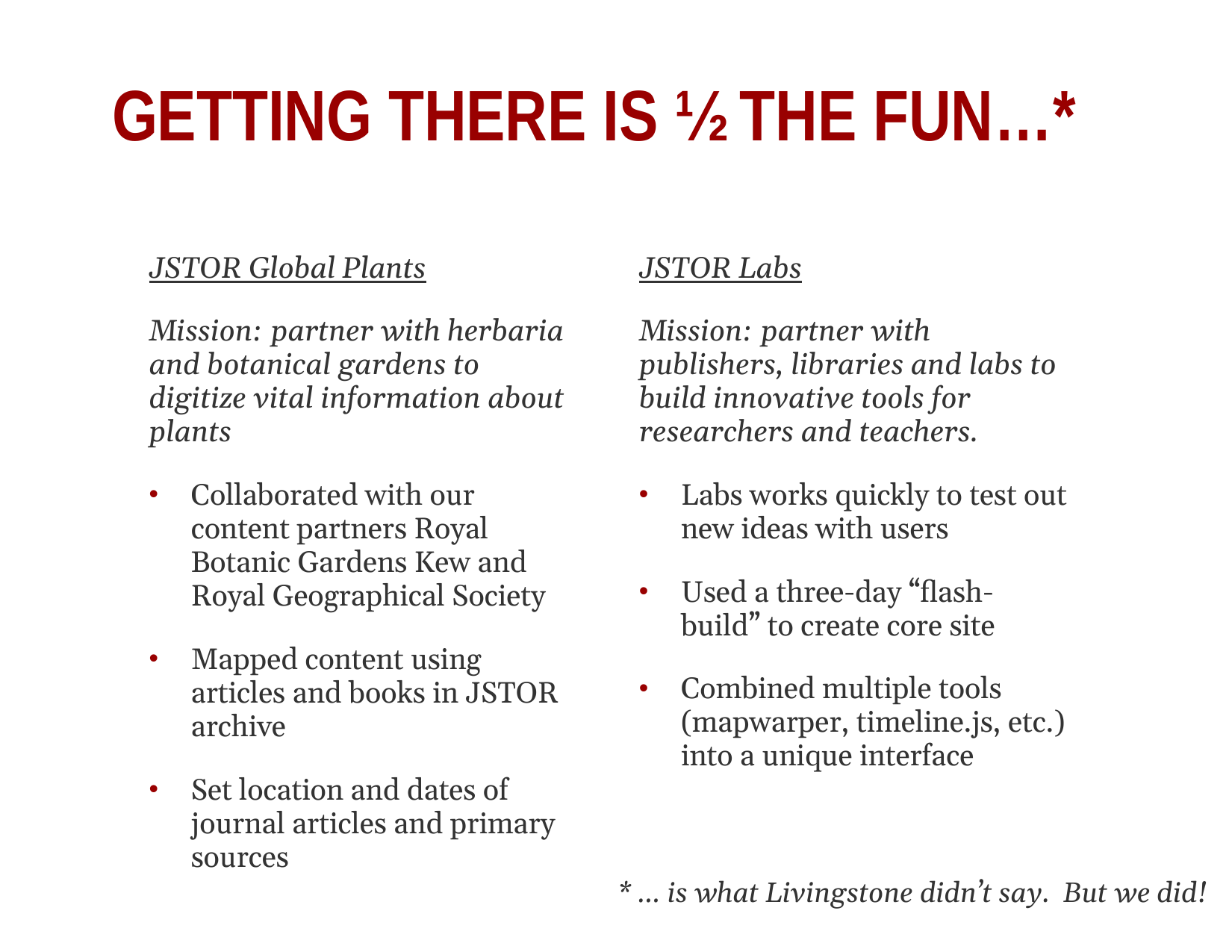

# Getting there is ½ the fun…*
JSTOR Global Plants
Mission: partner with herbaria and botanical gardens to digitize vital information about plants
Collaborated with our content partners Royal Botanic Gardens Kew and Royal Geographical Society
Mapped content using articles and books in JSTOR archive
Set location and dates of journal articles and primary sources
JSTOR Labs
Mission: partner with publishers, libraries and labs to build innovative tools for researchers and teachers.
Labs works quickly to test out new ideas with users
Used a three-day “flash-build” to create core site
Combined multiple tools (mapwarper, timeline.js, etc.) into a unique interface
* … is what Livingstone didn’t say.  But we did!